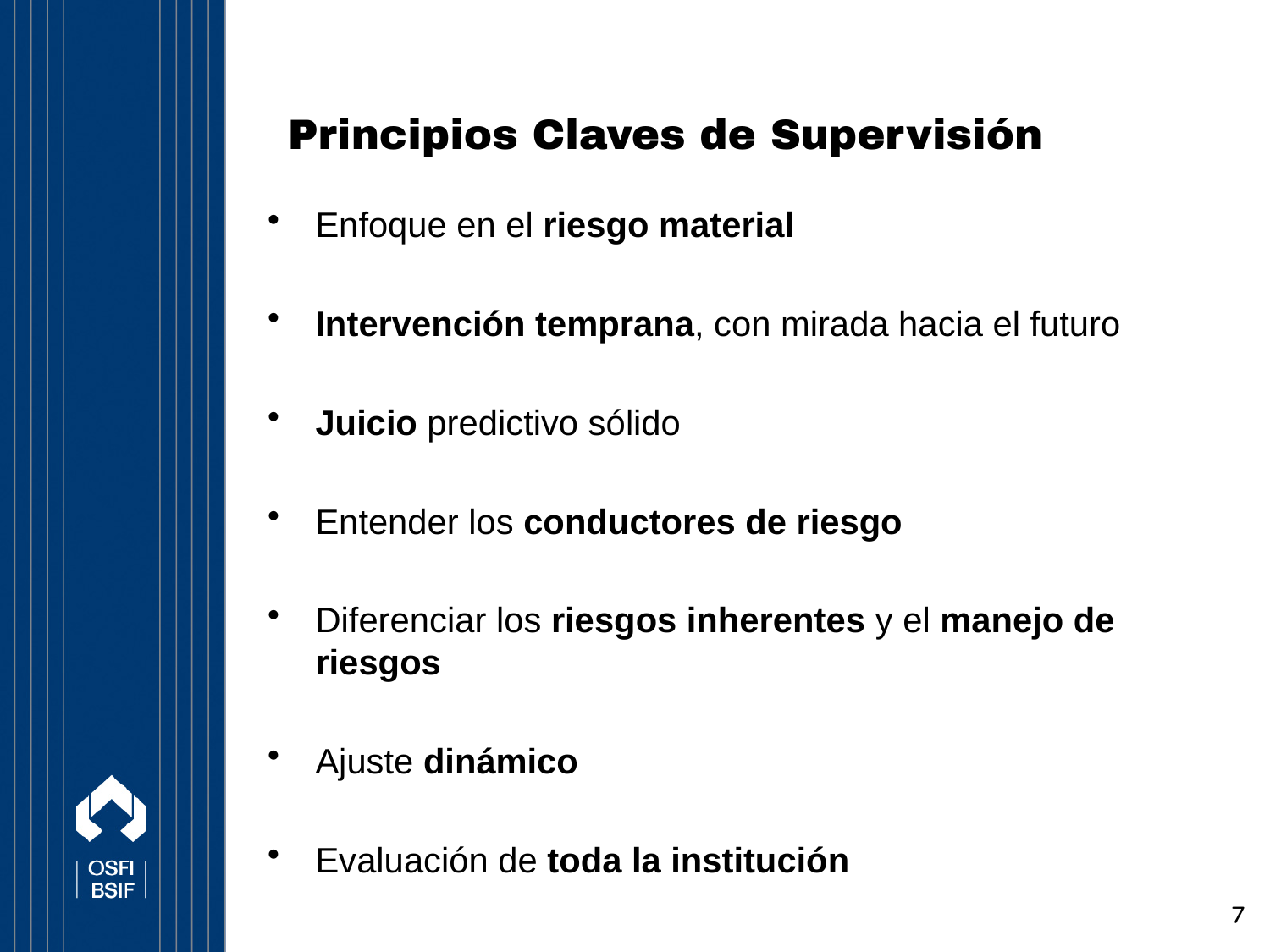

# Principios Claves de Supervisión
Enfoque en el riesgo material

Intervención temprana, con mirada hacia el futuro

Juicio predictivo sólido

Entender los conductores de riesgo

Diferenciar los riesgos inherentes y el manejo de riesgos

Ajuste dinámico

Evaluación de toda la institución